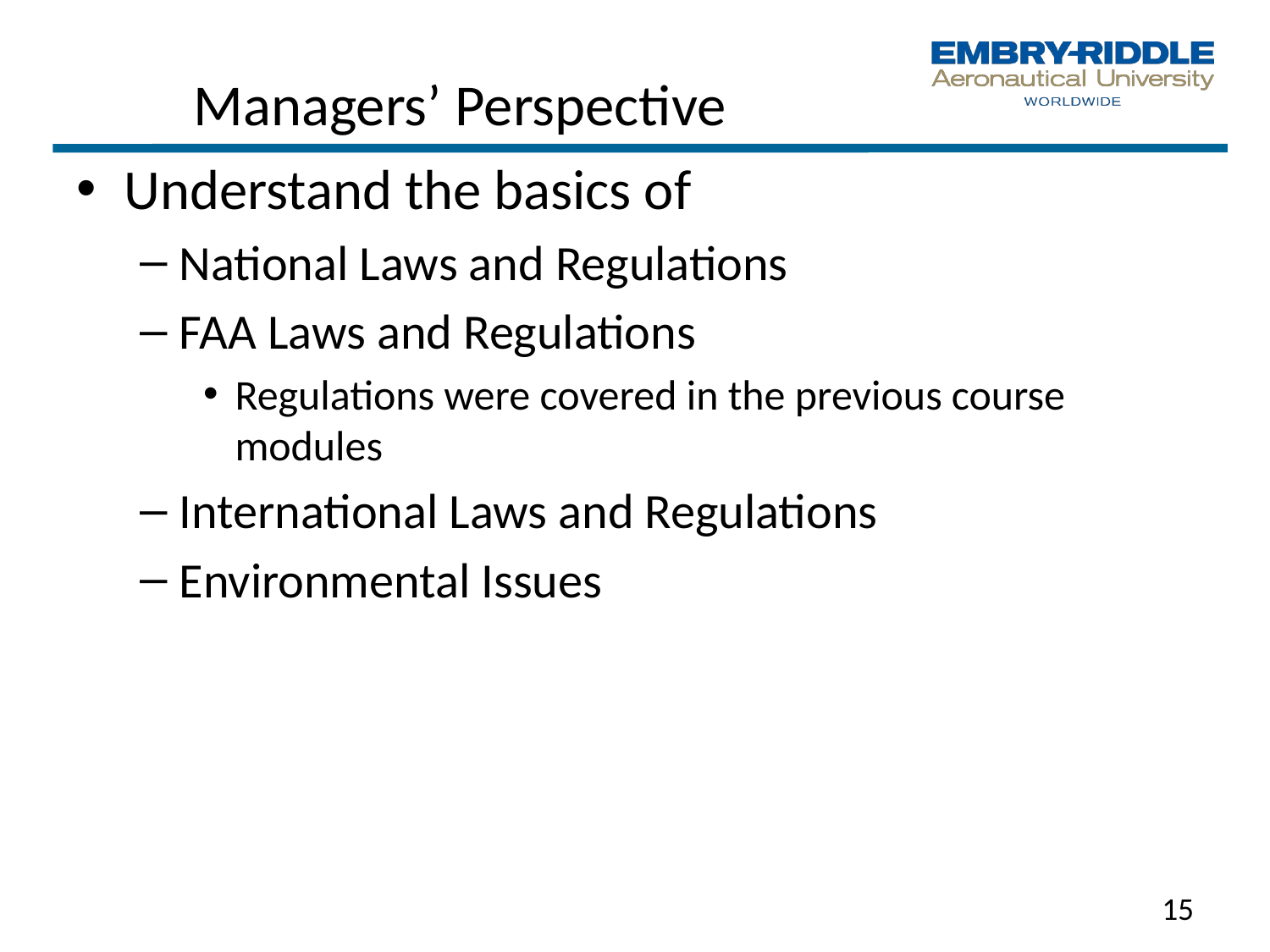

# Managers’ Perspective
Understand the basics of
National Laws and Regulations
FAA Laws and Regulations
Regulations were covered in the previous course modules
International Laws and Regulations
Environmental Issues

15